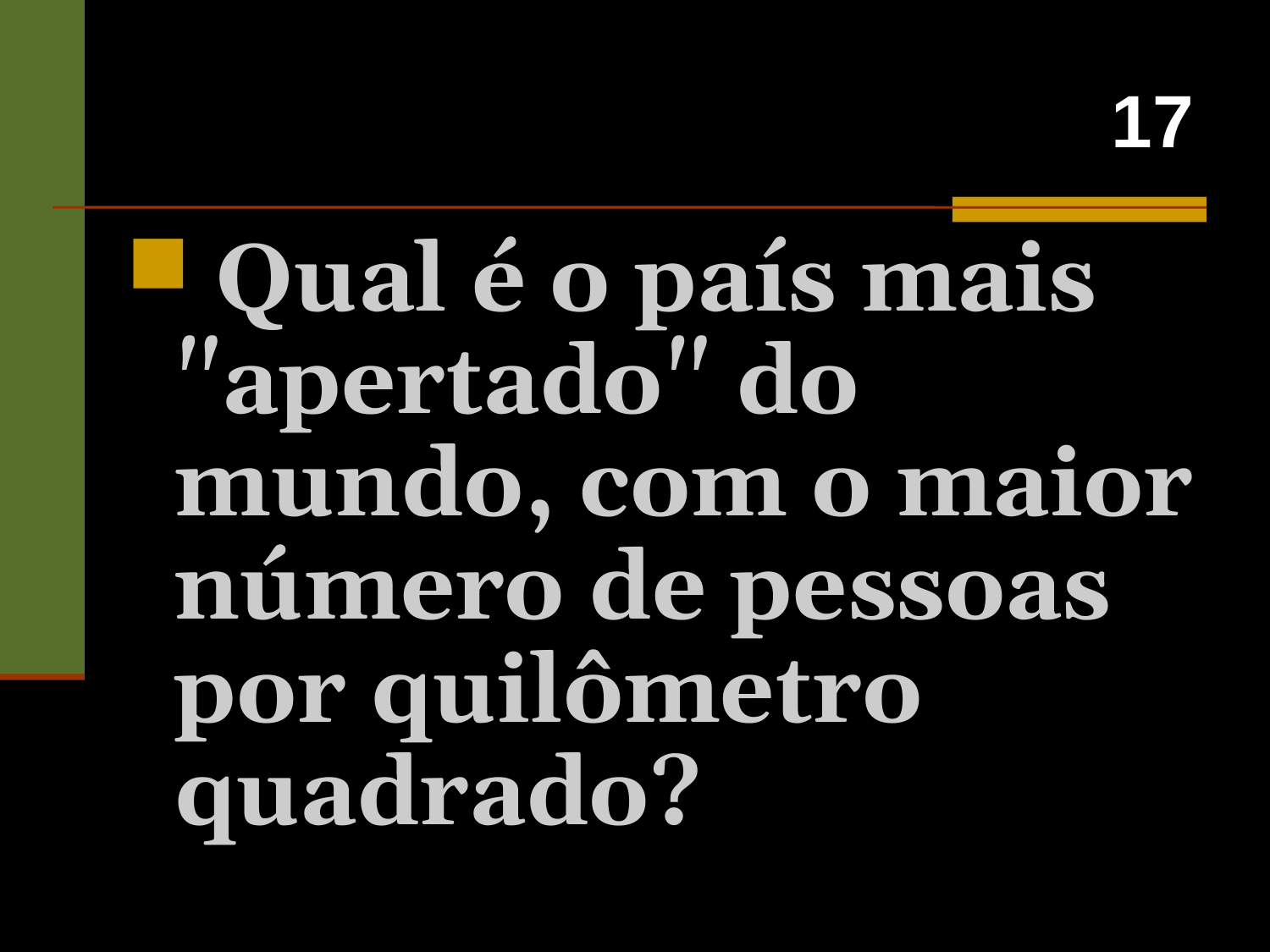

# 17
 Qual é o país mais "apertado" do mundo, com o maior número de pessoas por quilômetro quadrado?